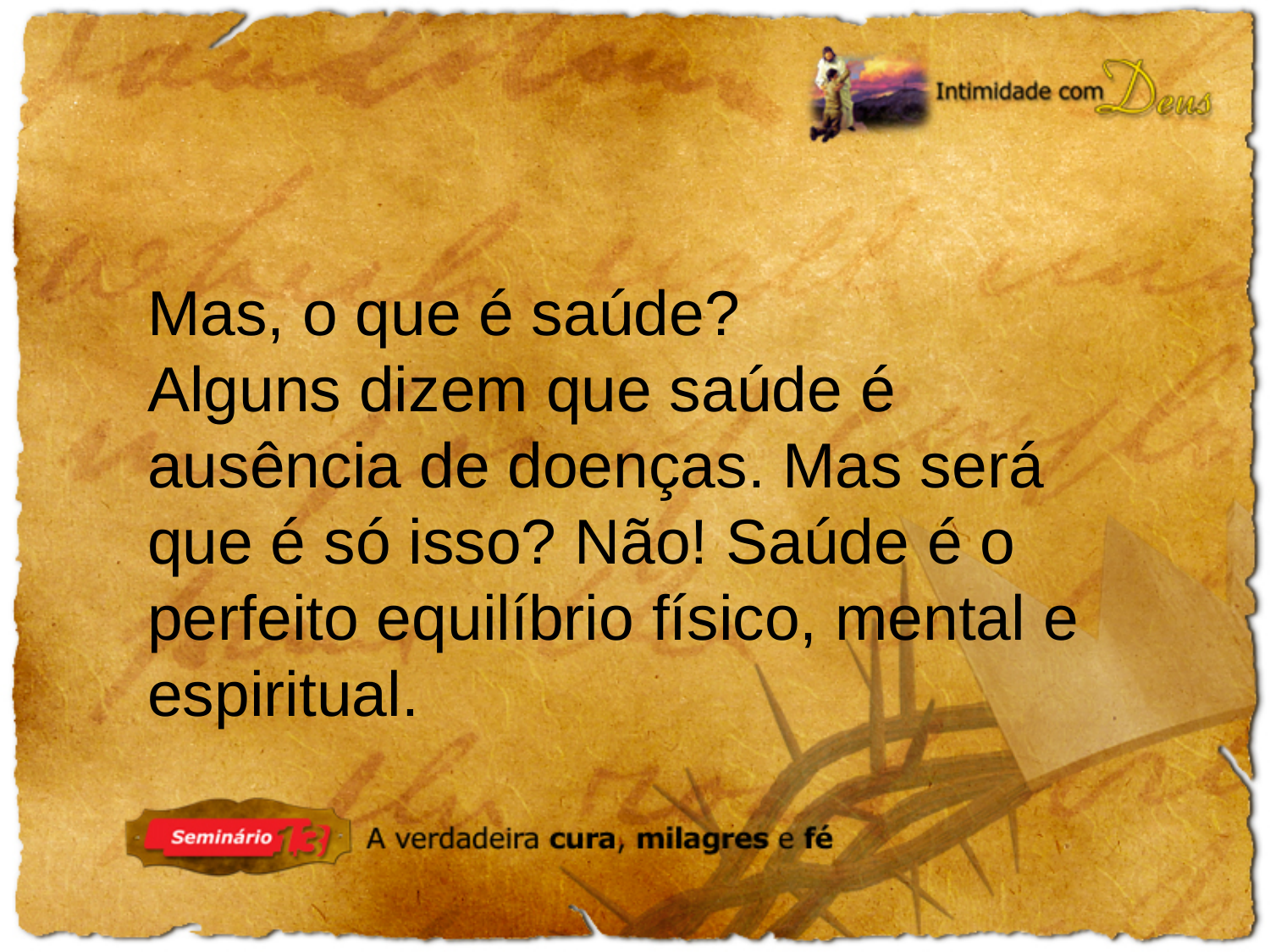

Mas, o que é saúde?
Alguns dizem que saúde é ausência de doenças. Mas será que é só isso? Não! Saúde é o perfeito equilíbrio físico, mental e espiritual.